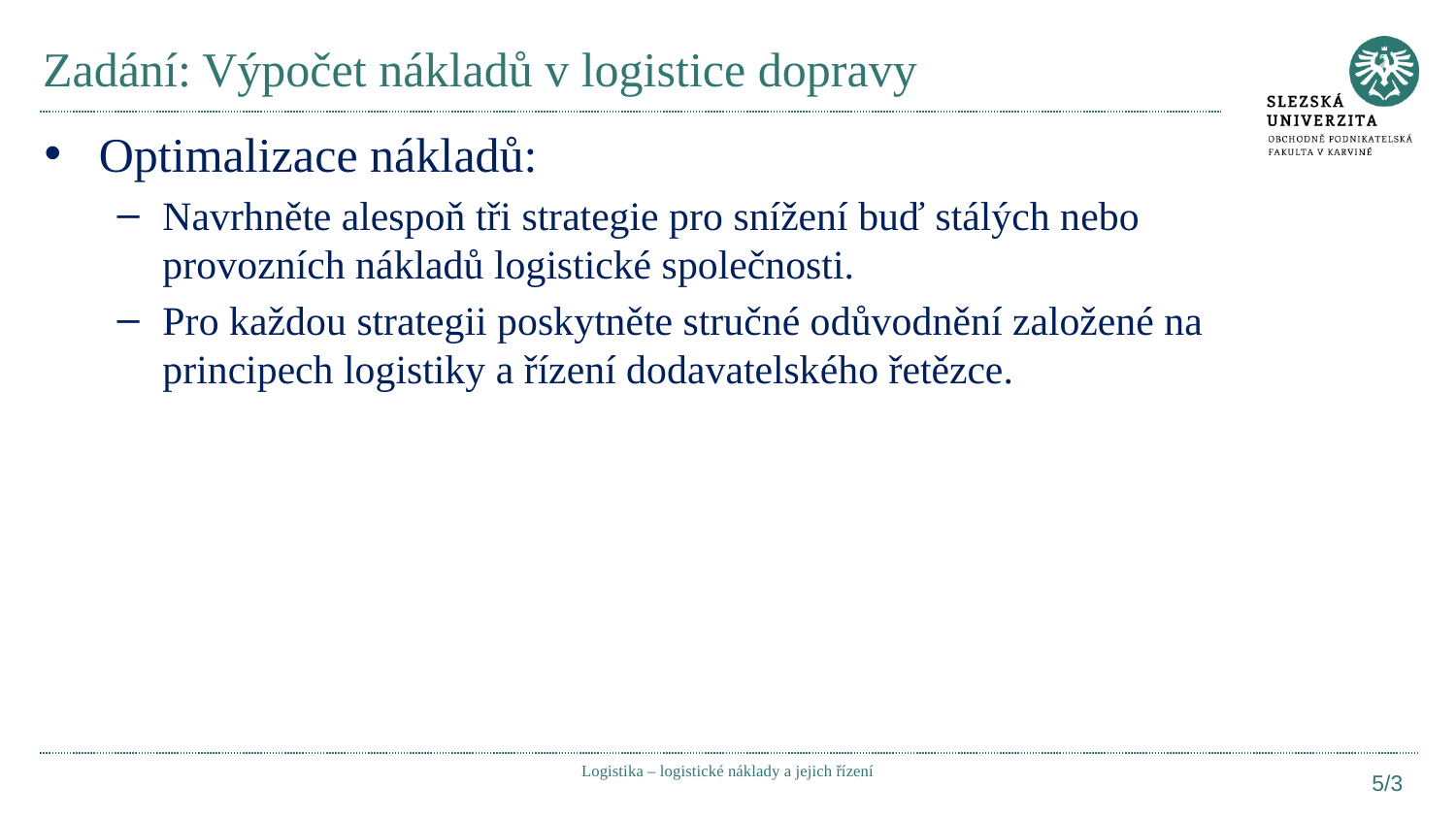

# Zadání: Výpočet nákladů v logistice dopravy
Optimalizace nákladů:
Navrhněte alespoň tři strategie pro snížení buď stálých nebo provozních nákladů logistické společnosti.
Pro každou strategii poskytněte stručné odůvodnění založené na principech logistiky a řízení dodavatelského řetězce.
Logistika – logistické náklady a jejich řízení
5/3